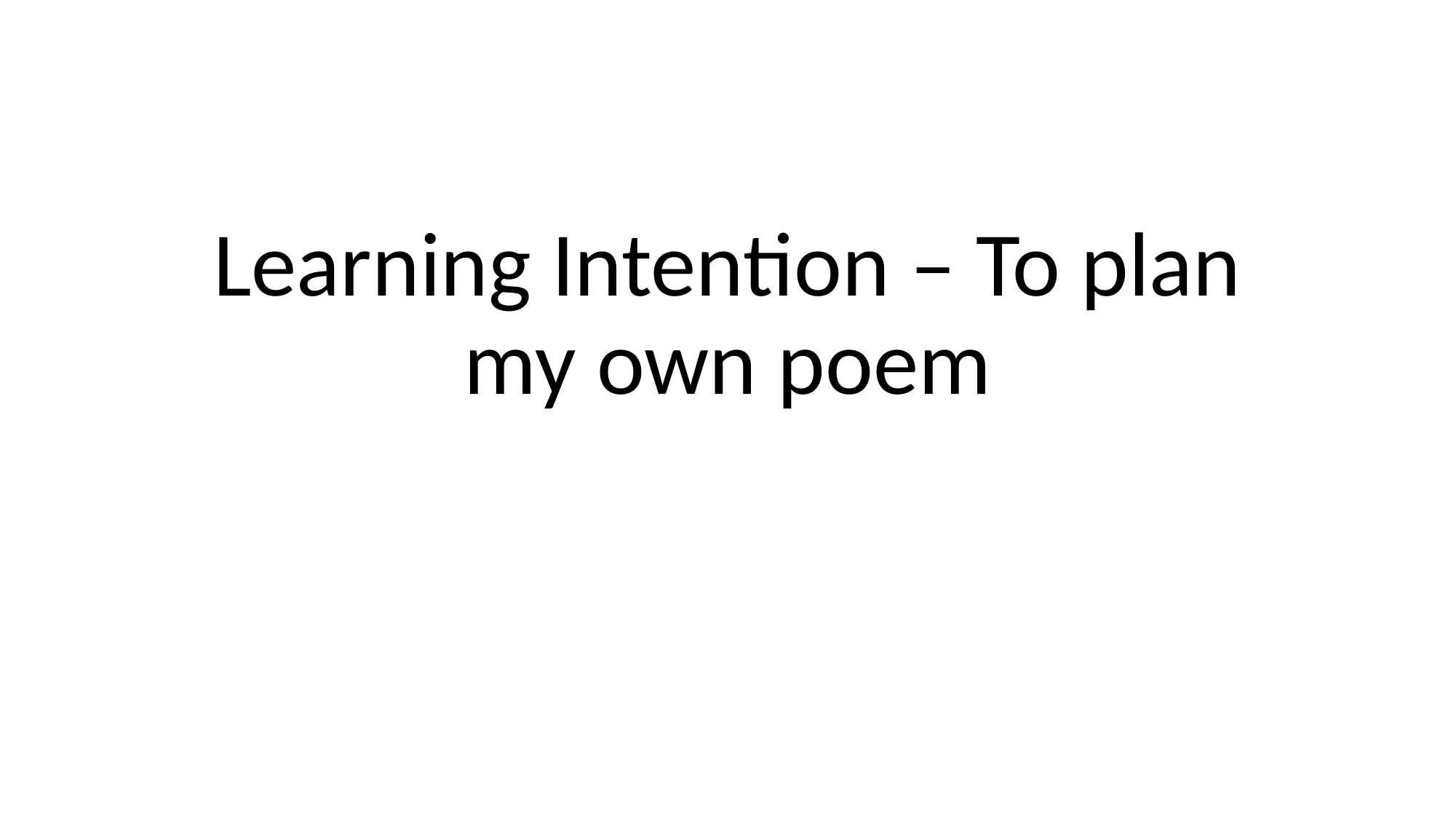

# Learning Intention – To plan my own poem